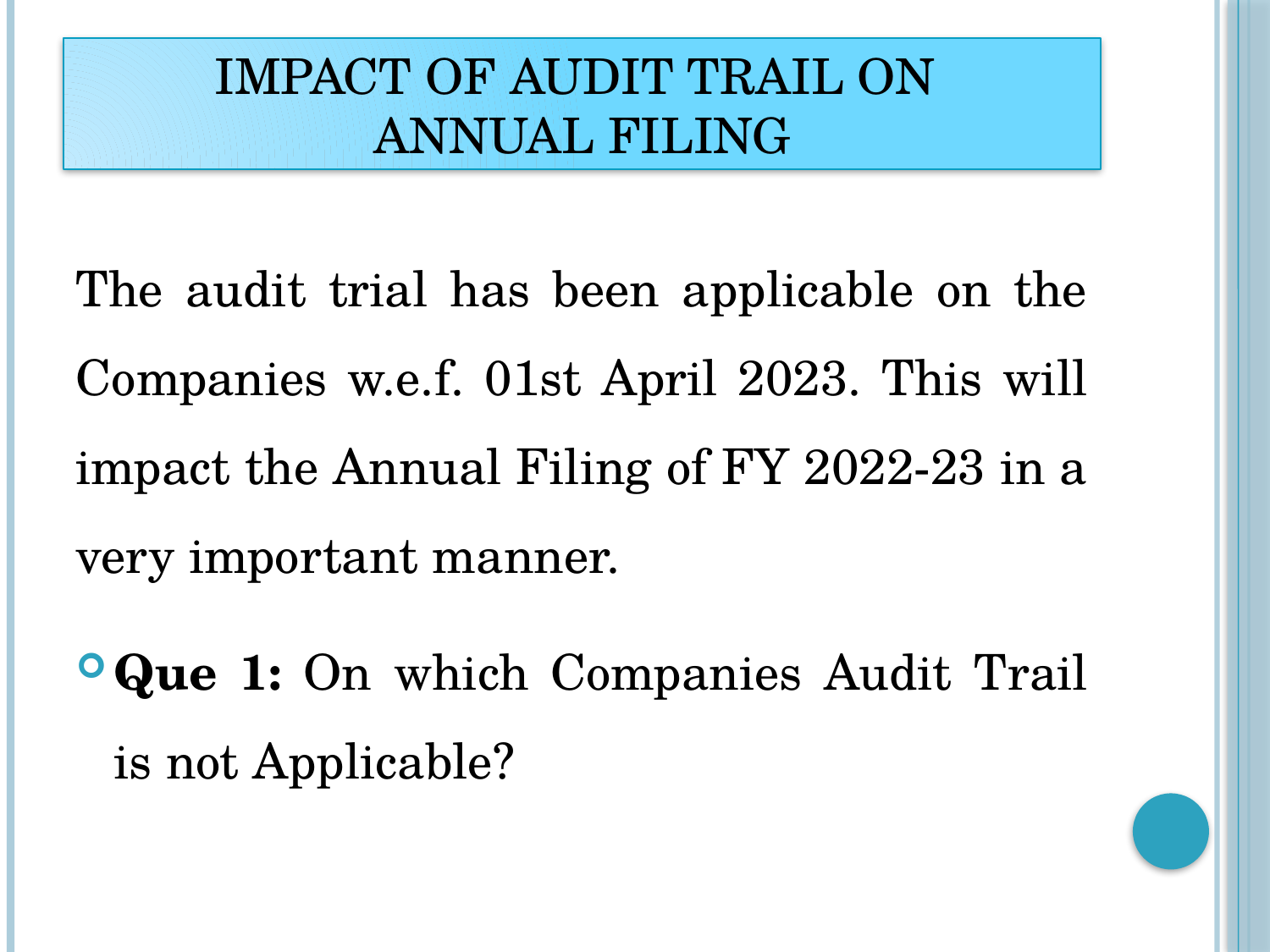

# IMPACT OF AUDIT TRAIL ON ANNUAL FILING
The audit trial has been applicable on the Companies w.e.f. 01st April 2023. This will impact the Annual Filing of FY 2022-23 in a very important manner.
Que 1: On which Companies Audit Trail is not Applicable?